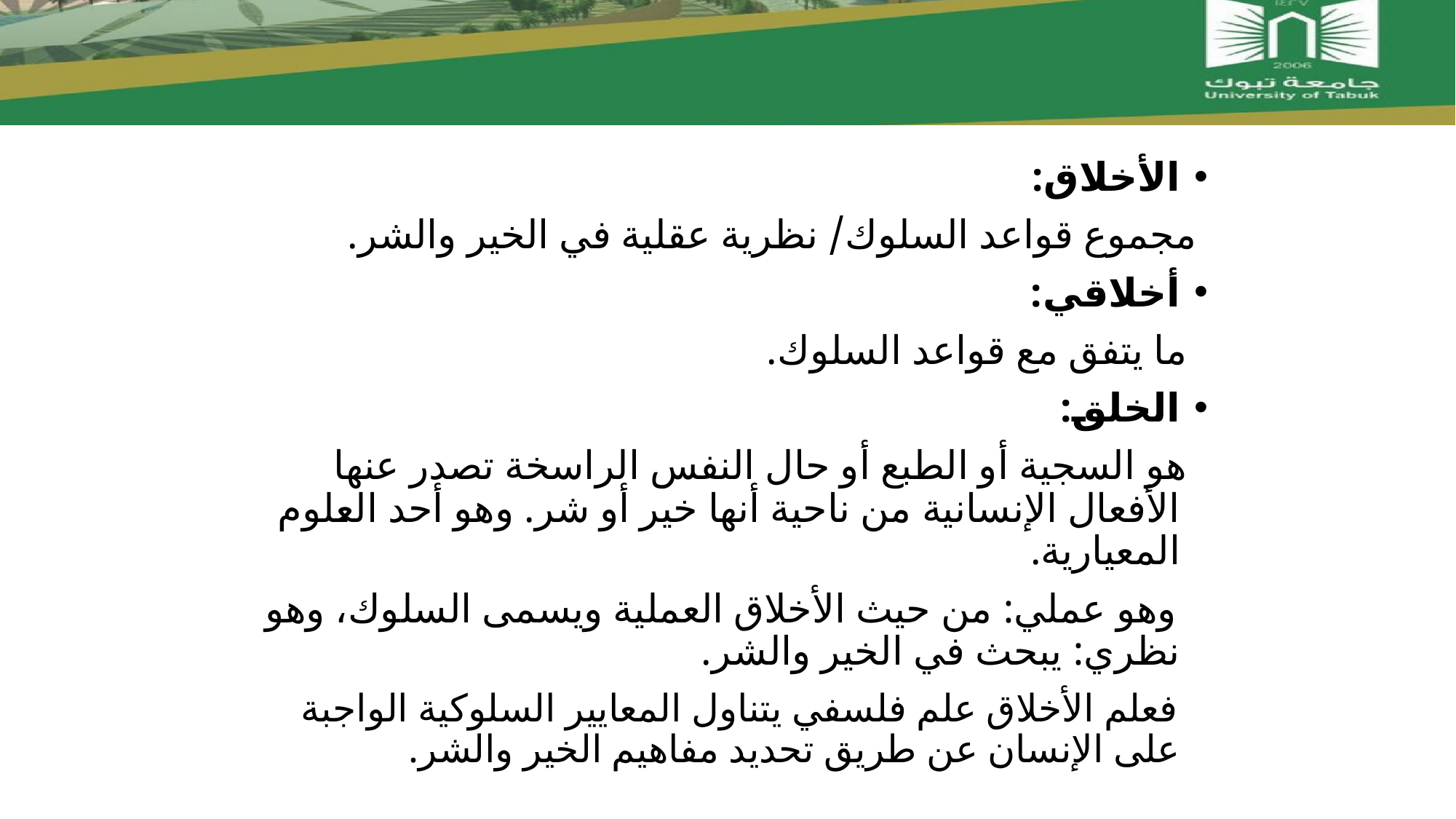

#
الأخلاق:
 مجموع قواعد السلوك/ نظرية عقلية في الخير والشر.
أخلاقي:
  ما يتفق مع قواعد السلوك.
الخلق:
  هو السجية أو الطبع أو حال النفس الراسخة تصدر عنها الأفعال الإنسانية من ناحية أنها خير أو شر. وهو أحد العلوم المعيارية.
   وهو عملي: من حيث الأخلاق العملية ويسمى السلوك، وهو نظري: يبحث في الخير والشر.
   فعلم الأخلاق علم فلسفي يتناول المعايير السلوكية الواجبة على الإنسان عن طريق تحديد مفاهيم الخير والشر.